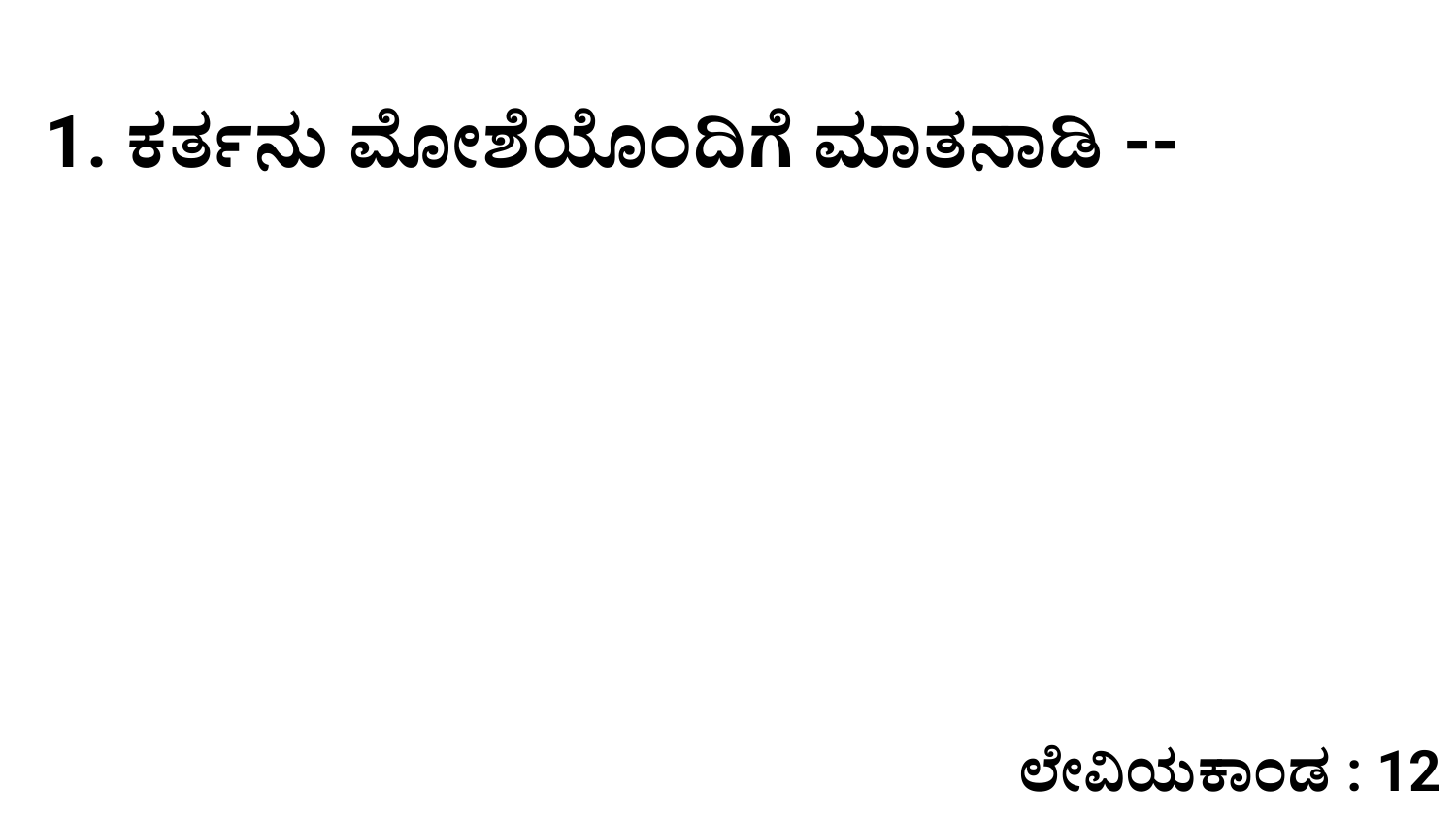

1. ಕರ್ತನು ಮೋಶೆಯೊಂದಿಗೆ ಮಾತನಾಡಿ --
ಲೇವಿಯಕಾಂಡ : 12